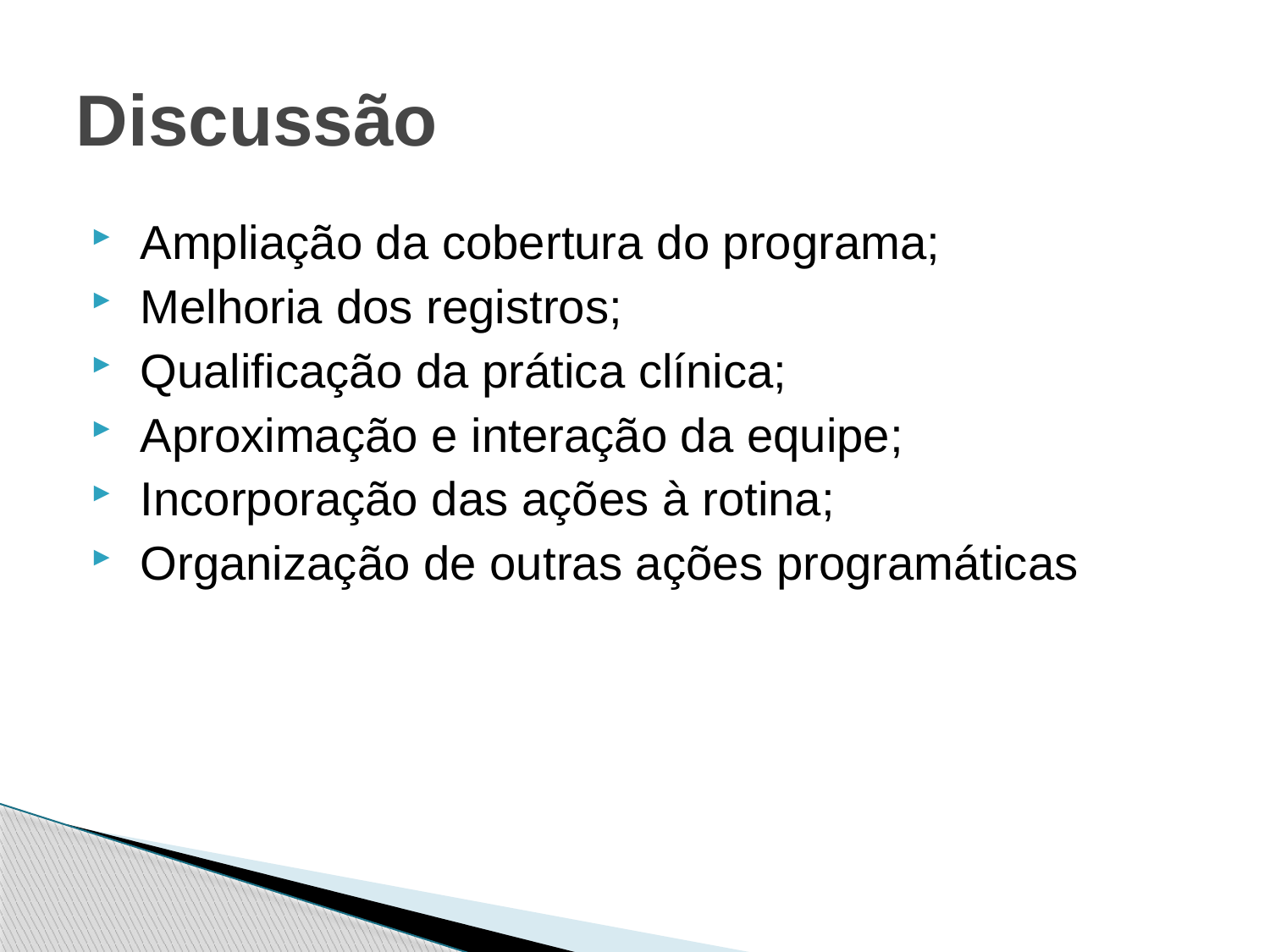

# Discussão
 Ampliação da cobertura do programa;
 Melhoria dos registros;
 Qualificação da prática clínica;
 Aproximação e interação da equipe;
 Incorporação das ações à rotina;
 Organização de outras ações programáticas